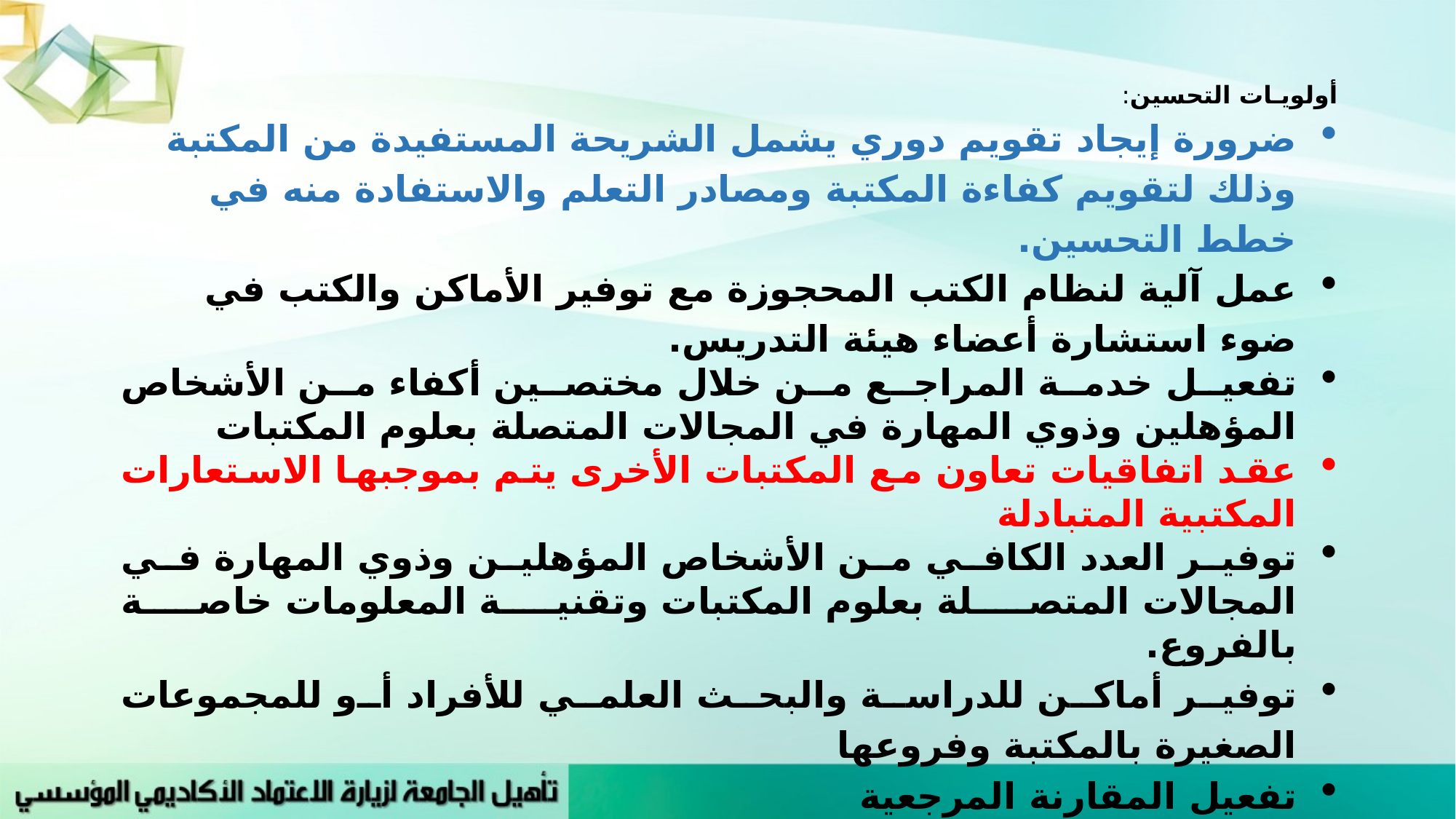

أولويـات التحسين:
ضرورة إيجاد تقويم دوري يشمل الشريحة المستفيدة من المكتبة وذلك لتقويم كفاءة المكتبة ومصادر التعلم والاستفادة منه في خطط التحسين.
عمل آلية لنظام الكتب المحجوزة مع توفير الأماكن والكتب في ضوء استشارة أعضاء هيئة التدريس.
تفعيل خدمة المراجع من خلال مختصين أكفاء من الأشخاص المؤهلين وذوي المهارة في المجالات المتصلة بعلوم المكتبات
عقد اتفاقيات تعاون مع المكتبات الأخرى يتم بموجبها الاستعارات المكتبية المتبادلة
توفير العدد الكافي من الأشخاص المؤهلين وذوي المهارة في المجالات المتصلة بعلوم المكتبات وتقنية المعلومات خاصة بالفروع.
توفير أماكن للدراسة والبحث العلمي للأفراد أو للمجموعات الصغيرة بالمكتبة وفروعها
تفعيل المقارنة المرجعية